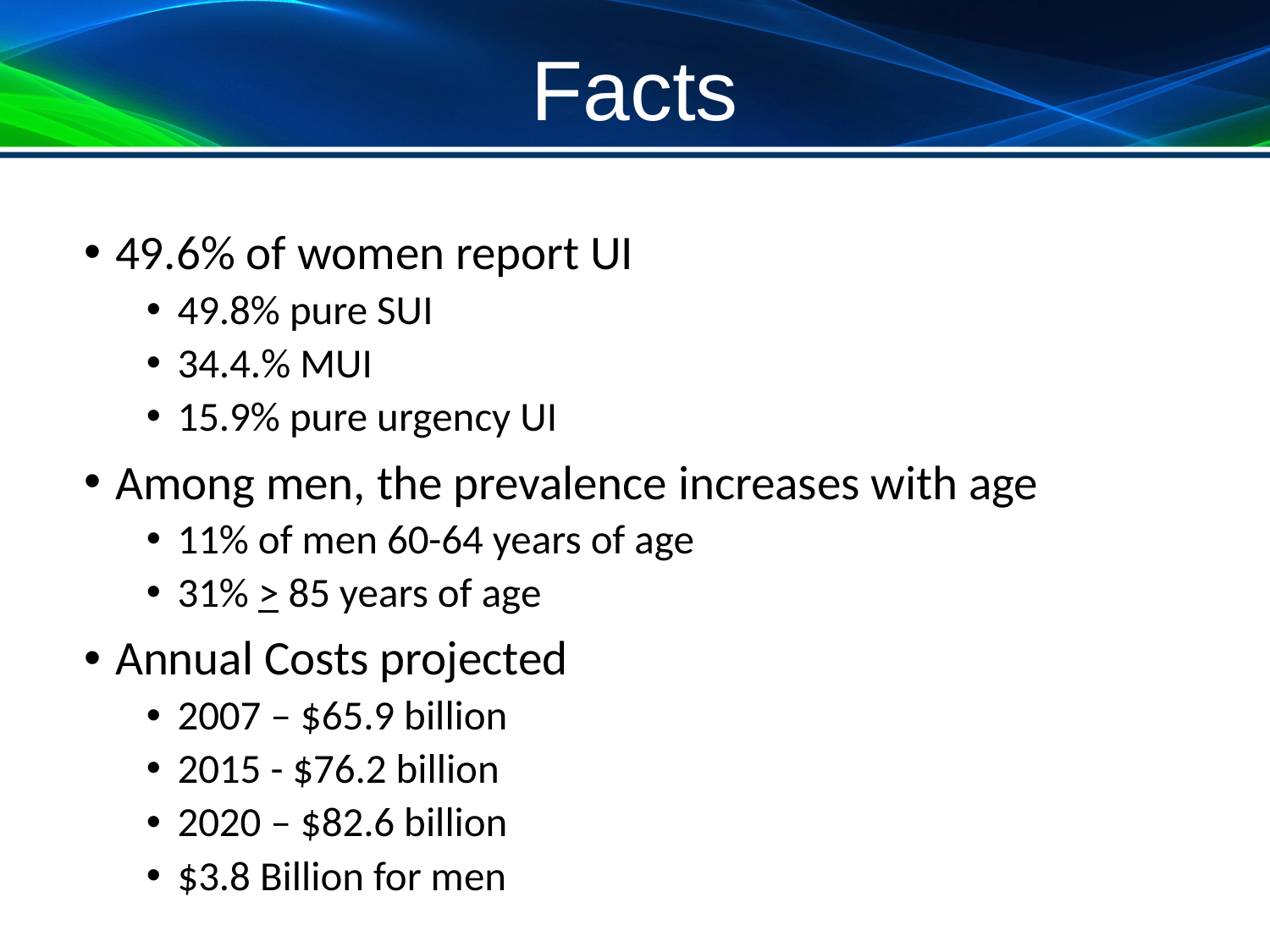

# Facts
49.6% of women report UI
49.8% pure SUI
34.4.% MUI
15.9% pure urgency UI
Among men, the prevalence increases with age
11% of men 60-64 years of age
31% > 85 years of age
Annual Costs projected
2007 – $65.9 billion
2015 - $76.2 billion
2020 – $82.6 billion
$3.8 Billion for men